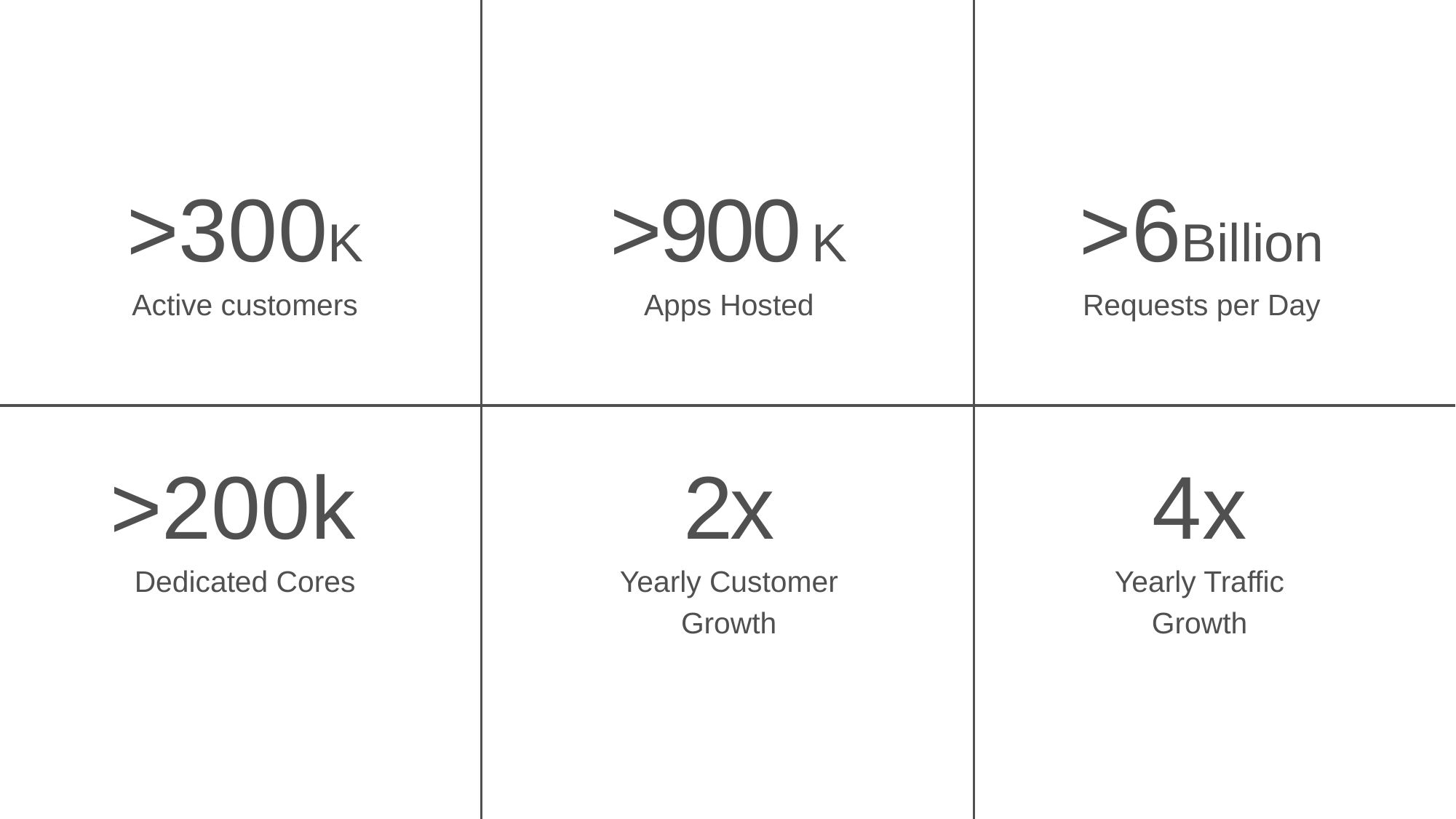

>300K
Active customers
>900 K
Apps Hosted
>6Billion
Requests per Day
2x
Yearly Customer
Growth
4x
Yearly Traffic
Growth
>200k
Dedicated Cores